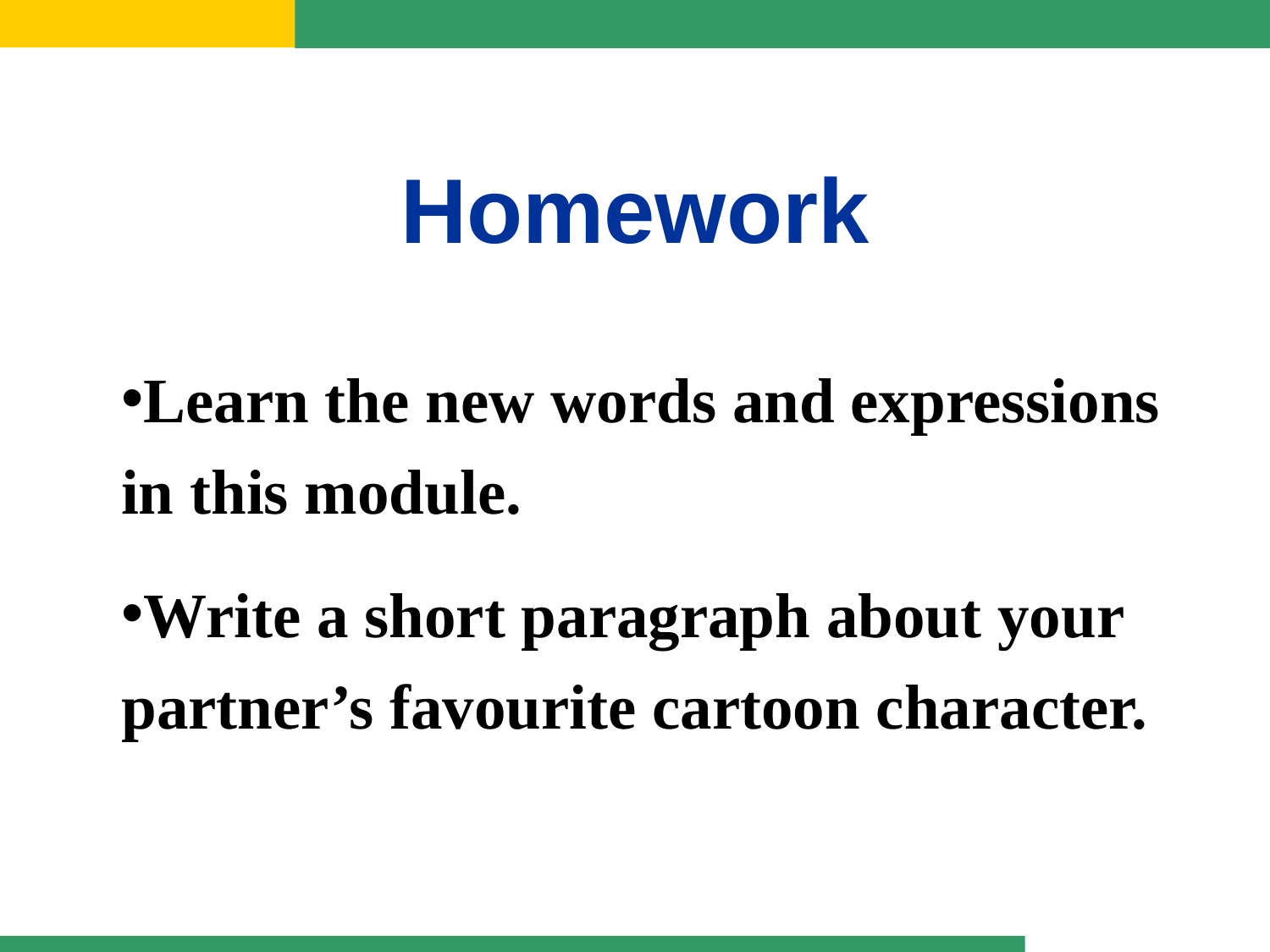

Homework
Learn the new words and expressions in this module.
Write a short paragraph about your partner’s favourite cartoon character.